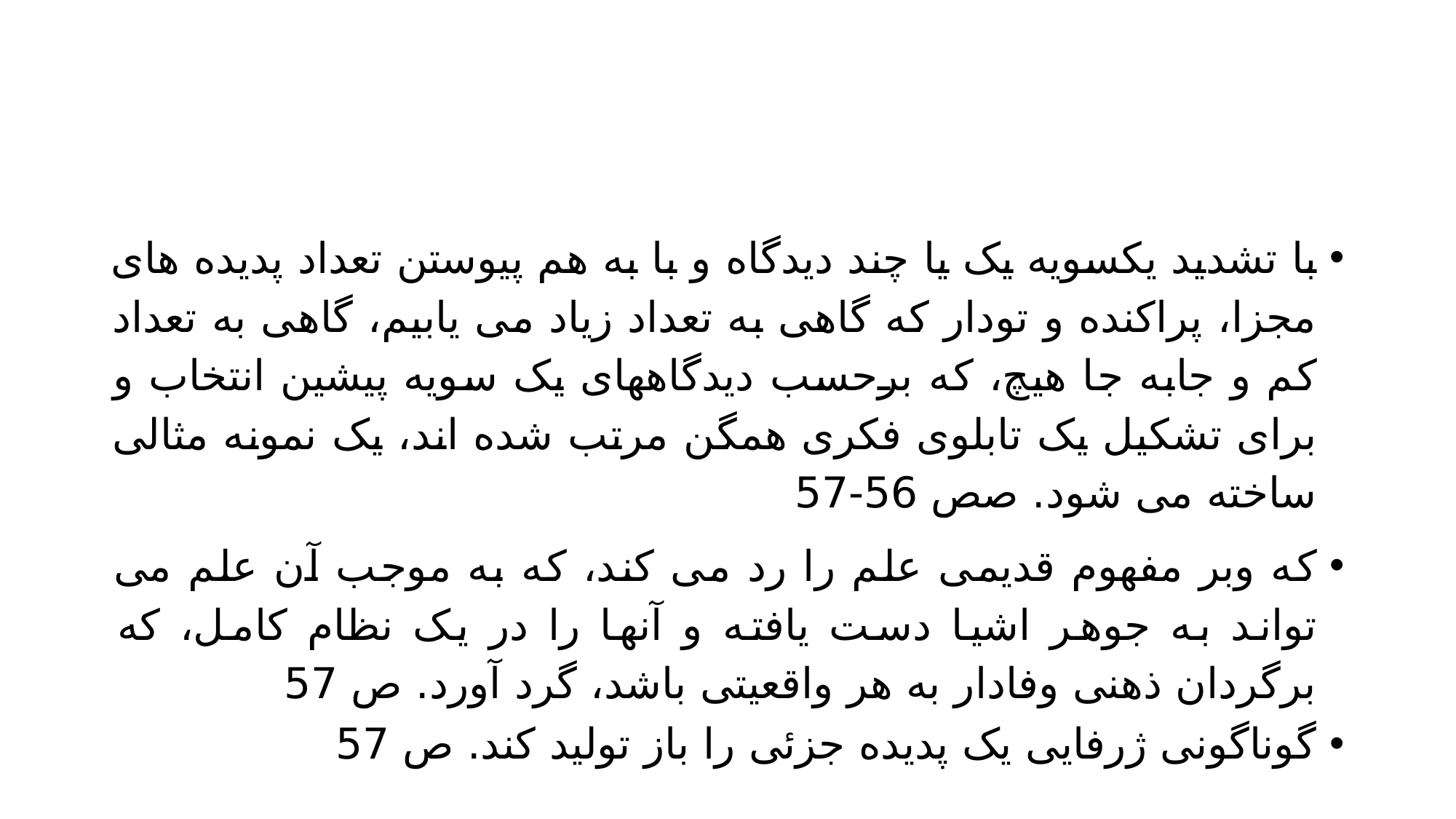

#
با تشدید یکسویه یک یا چند دیدگاه و با به هم پیوستن تعداد پدیده های مجزا، پراکنده و تودار که گاهی به تعداد زیاد می یابیم، گاهی به تعداد کم و جابه جا هیچ، که برحسب دیدگاههای یک سویه پیشین انتخاب و برای تشکیل یک تابلوی فکری همگن مرتب شده اند، یک نمونه مثالی ساخته می شود. صص 56-57
که وبر مفهوم قدیمی علم را رد می کند، که به موجب آن علم می تواند به جوهر اشیا دست یافته و آنها را در یک نظام کامل، که برگردان ذهنی وفادار به هر واقعیتی باشد، گرد آورد. ص 57
گوناگونی ژرفایی یک پدیده جزئی را باز تولید کند. ص 57